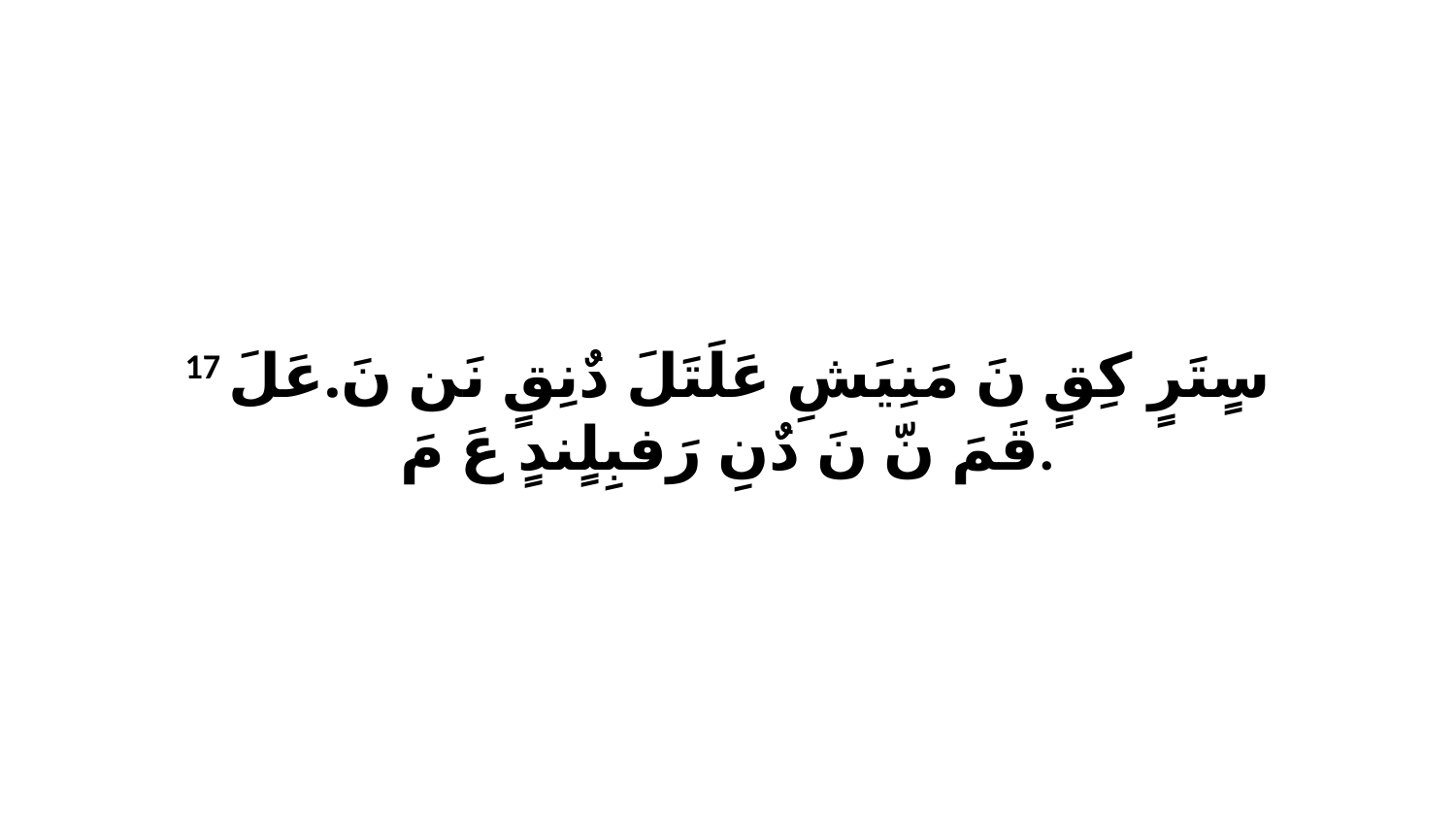

17 سٍتَرٍ كِقٍ نَ مَنِيَشِ عَلَتَلَ دٌنِقٍ نَن نَ.عَلَ قَمَ نّ نَ دٌنِ رَفبِلٍندٍ عَ مَ.